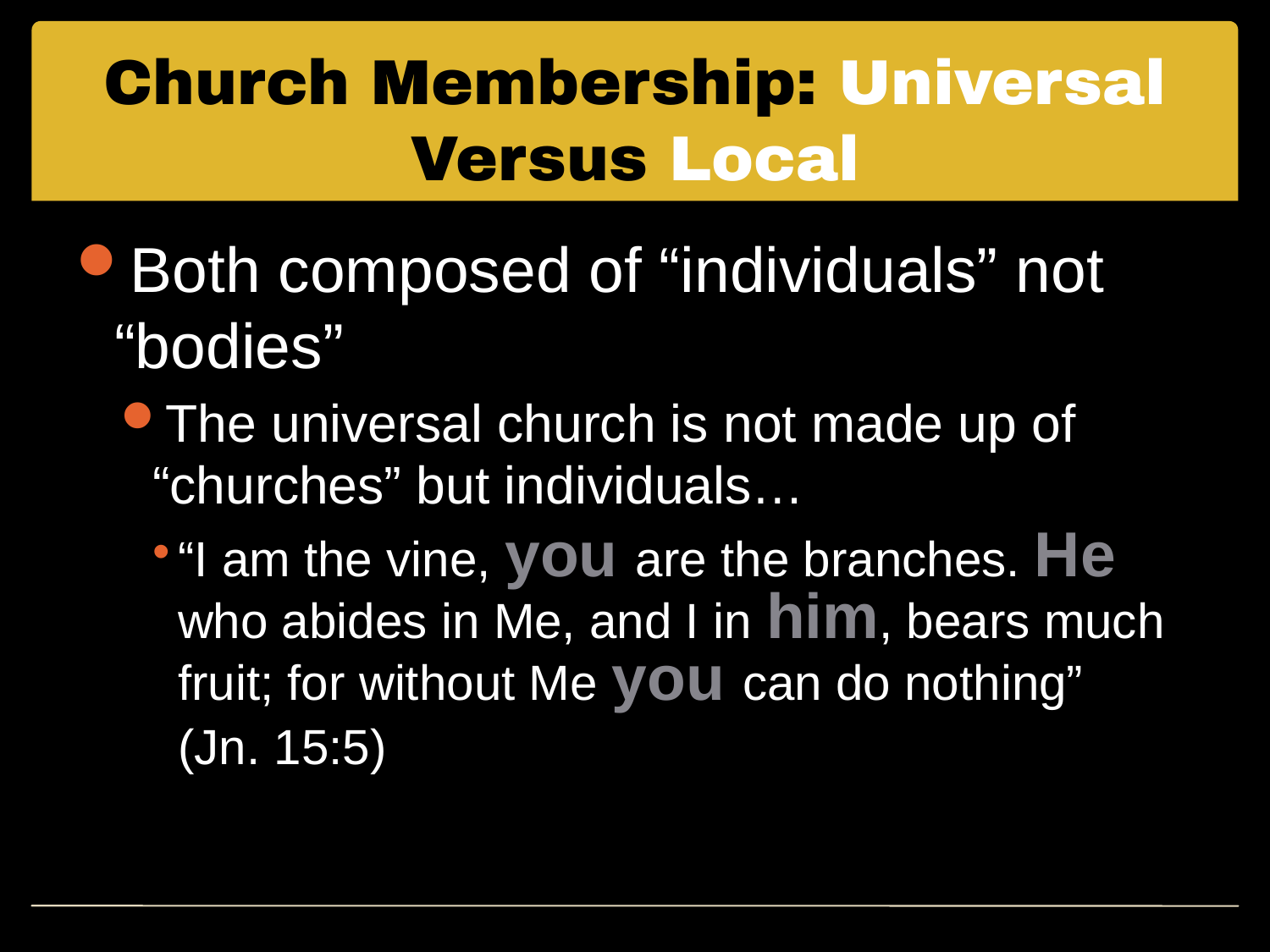

# Church Membership: Universal Versus Local
Both composed of “individuals” not “bodies”
The universal church is not made up of “churches” but individuals…
“I am the vine, you are the branches. He who abides in Me, and I in him, bears much fruit; for without Me you can do nothing”
(Jn. 15:5)